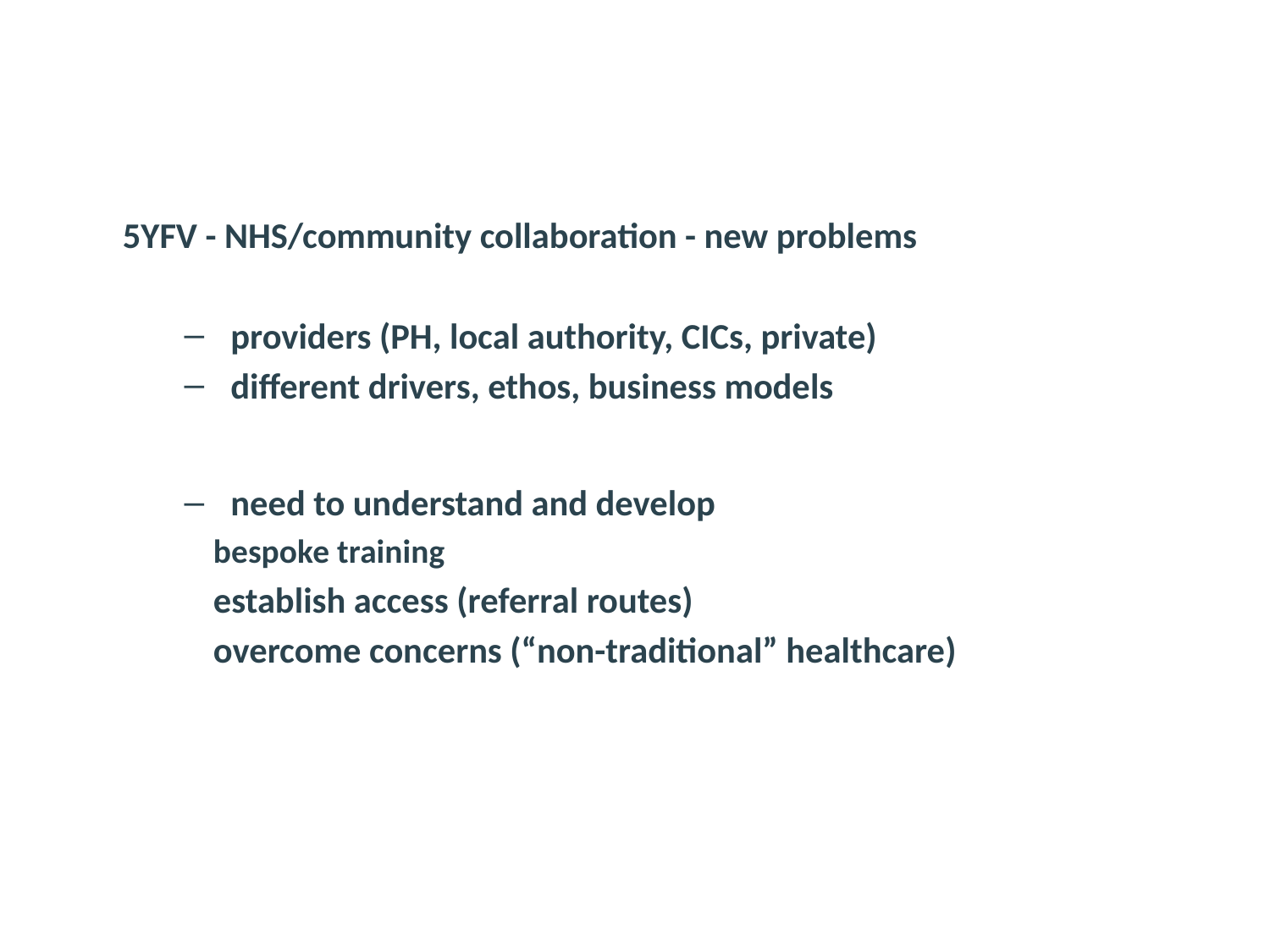

5YFV - NHS/community collaboration - new problems

 providers (PH, local authority, CICs, private)
 different drivers, ethos, business models

 need to understand and develop
bespoke training
establish access (referral routes)
overcome concerns (“non-traditional” healthcare)